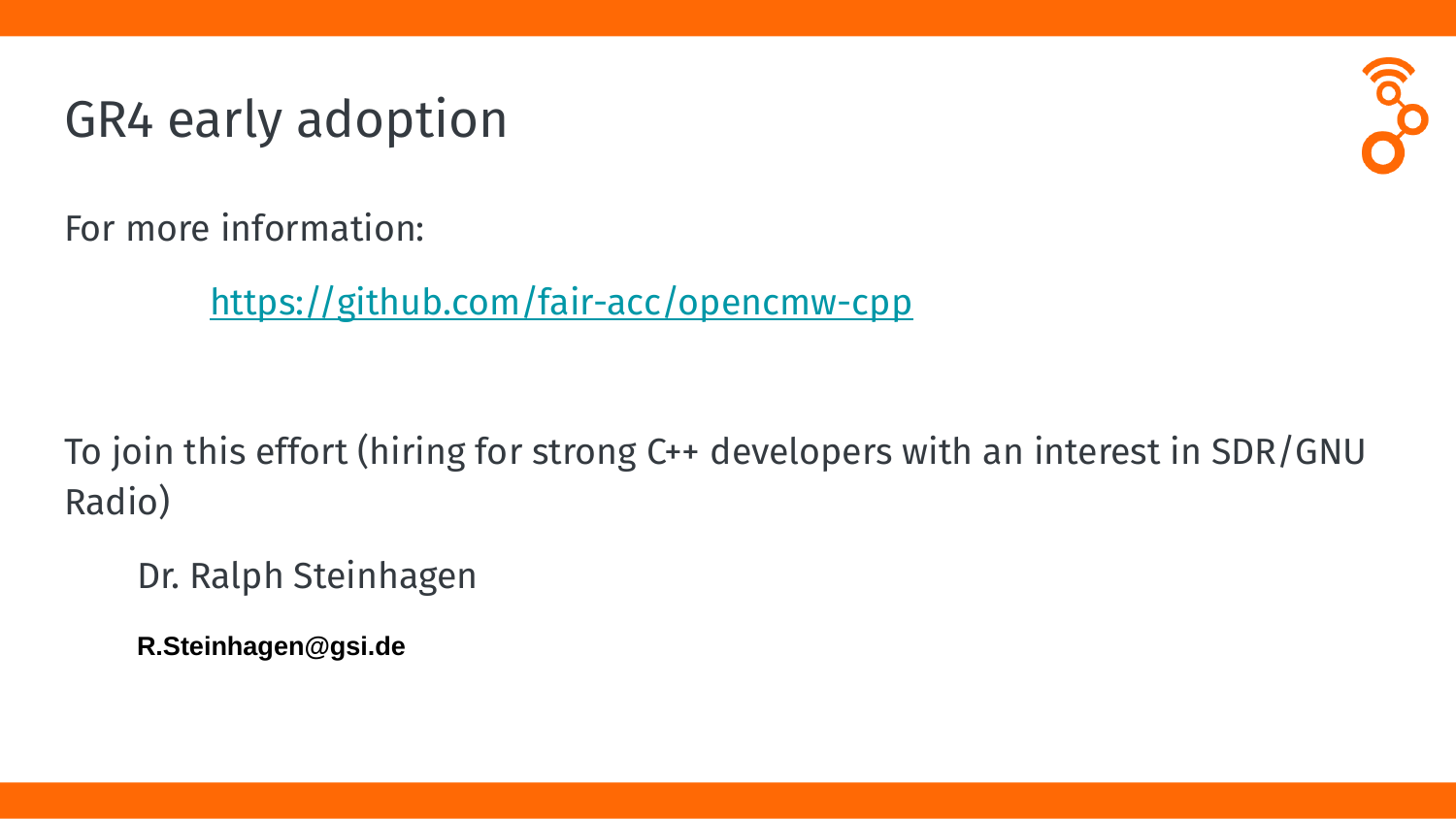

# GR4 early adoption
For more information:
	https://github.com/fair-acc/opencmw-cpp

To join this effort (hiring for strong C++ developers with an interest in SDR/GNU Radio)
Dr. Ralph Steinhagen
R.Steinhagen@gsi.de